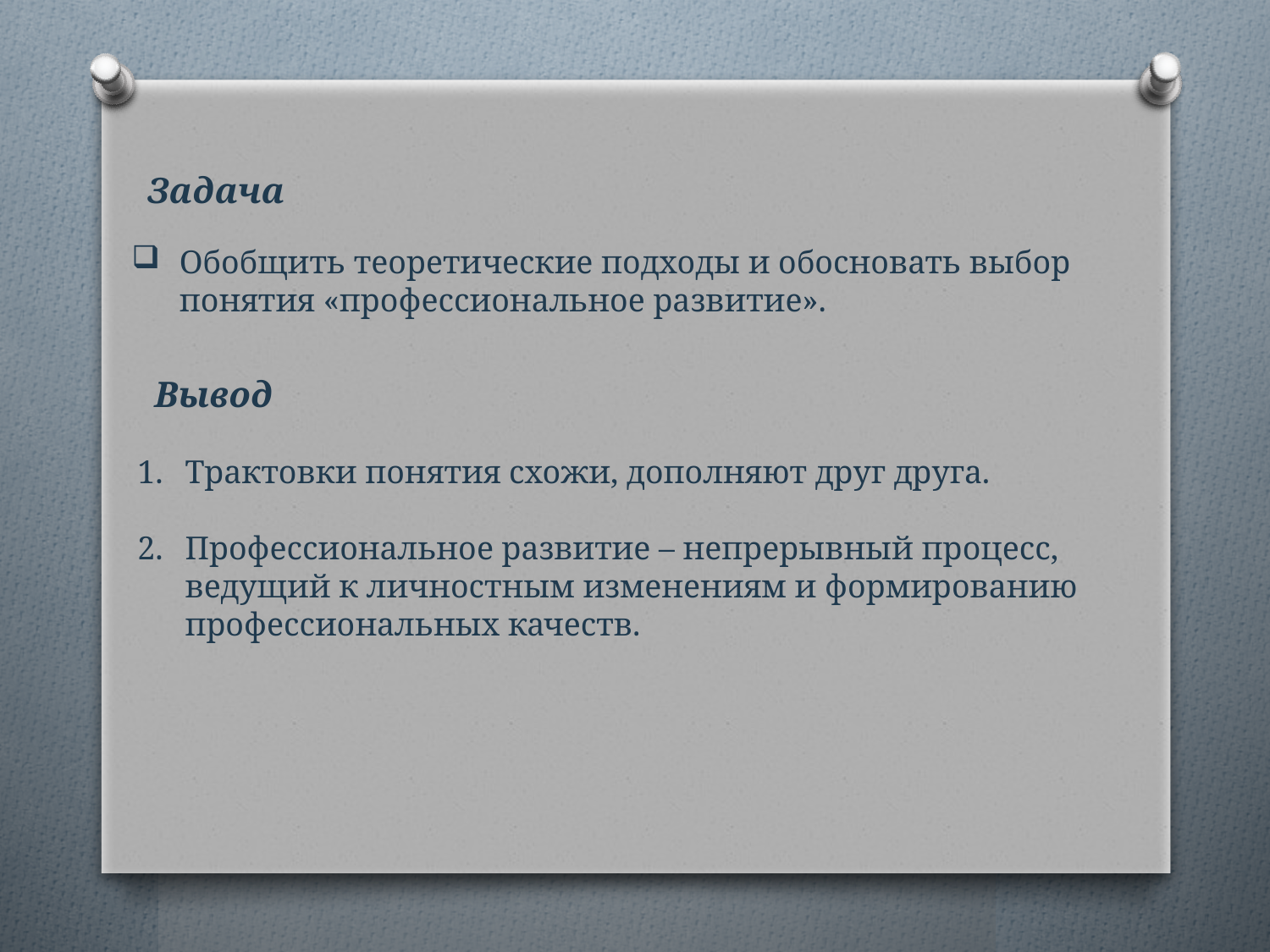

Задача
Обобщить теоретические подходы и обосновать выбор понятия «профессиональное развитие».
Вывод
Трактовки понятия схожи, дополняют друг друга.
Профессиональное развитие – непрерывный процесс, ведущий к личностным изменениям и формированию профессиональных качеств.